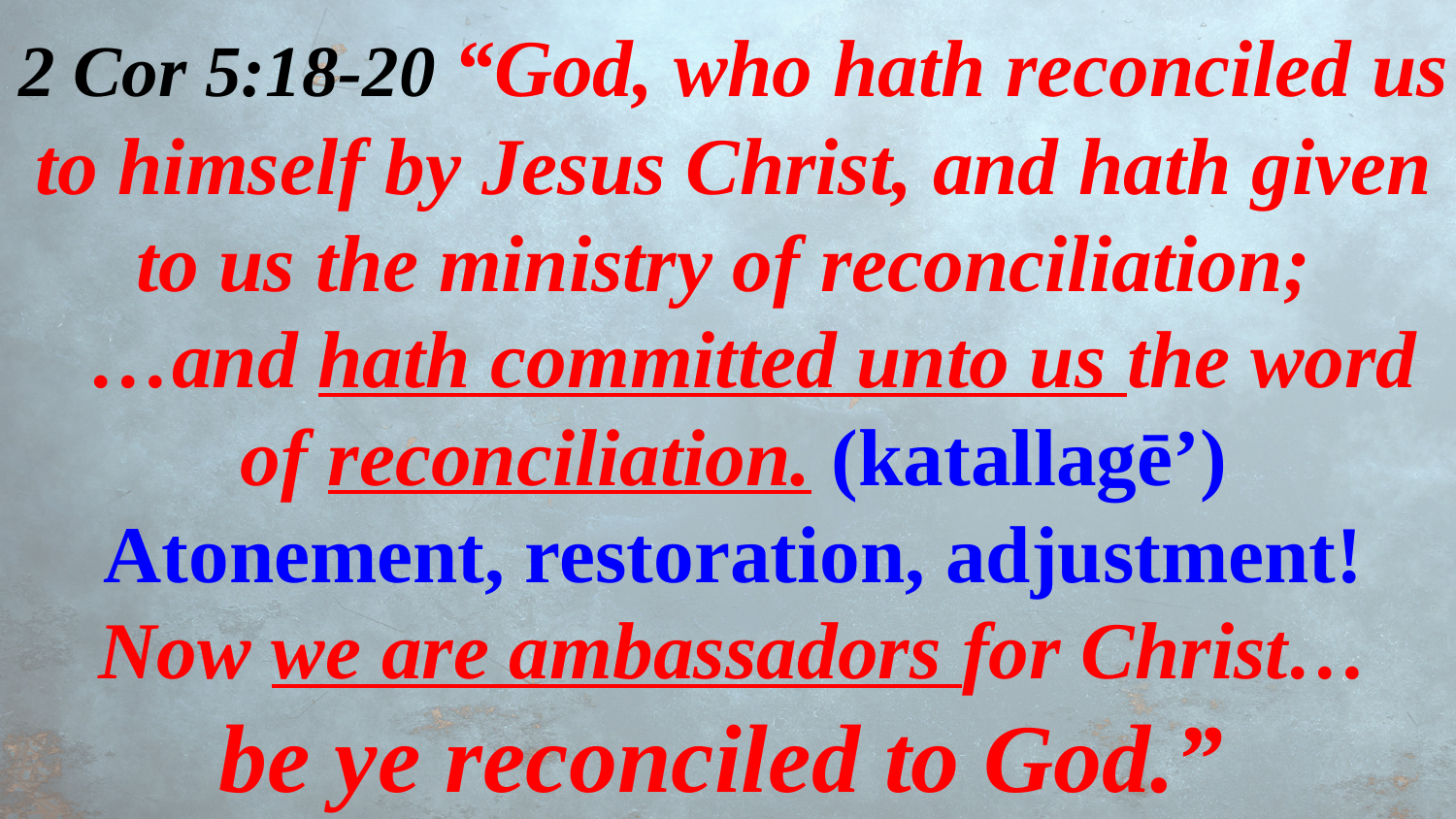

2 Cor 5:18-20 “God, who hath reconciled us to himself by Jesus Christ, and hath given to us the ministry of reconciliation;
  …and hath committed unto us the word of reconciliation. (katallagē’)
Atonement, restoration, adjustment!
 Now we are ambassadors for Christ…
be ye reconciled to God.”